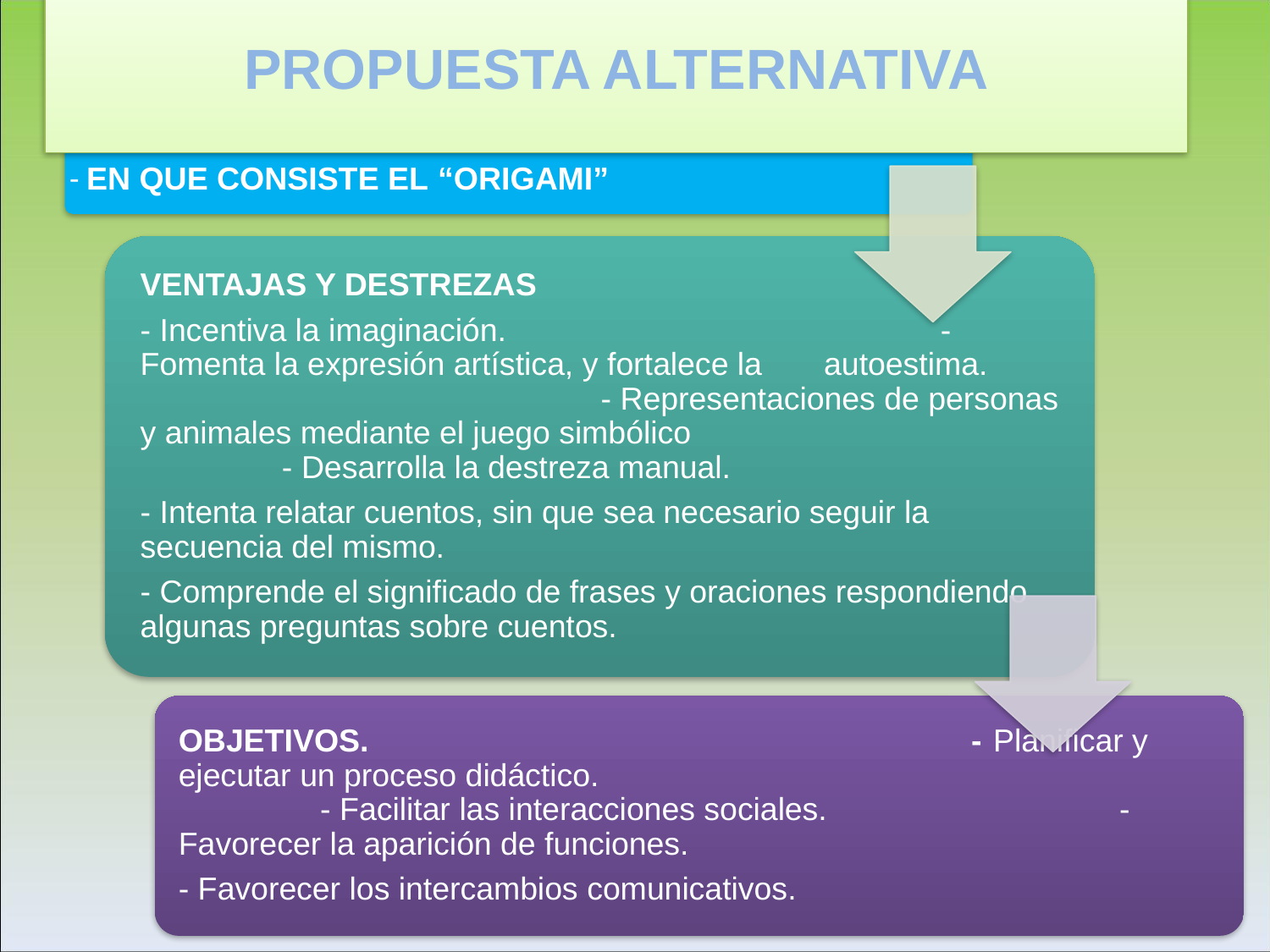

# PROPUESTA ALTERNATIVA
- EN QUE CONSISTE EL “ORIGAMI”
VENTAJAS Y DESTREZAS
- Incentiva la imaginación.                                                 - Fomenta la expresión artística, y fortalece la       autoestima.                                                              - Representaciones de personas y animales mediante el juego simbólico                                                           - Desarrolla la destreza manual.
- Intenta relatar cuentos, sin que sea necesario seguir la secuencia del mismo.
- Comprende el significado de frases y oraciones respondiendo algunas preguntas sobre cuentos.
OBJETIVOS.                                                                    - Planificar y ejecutar un proceso didáctico.                                                                                       - Facilitar las interacciones sociales.                                 - Favorecer la aparición de funciones.
- Favorecer los intercambios comunicativos.